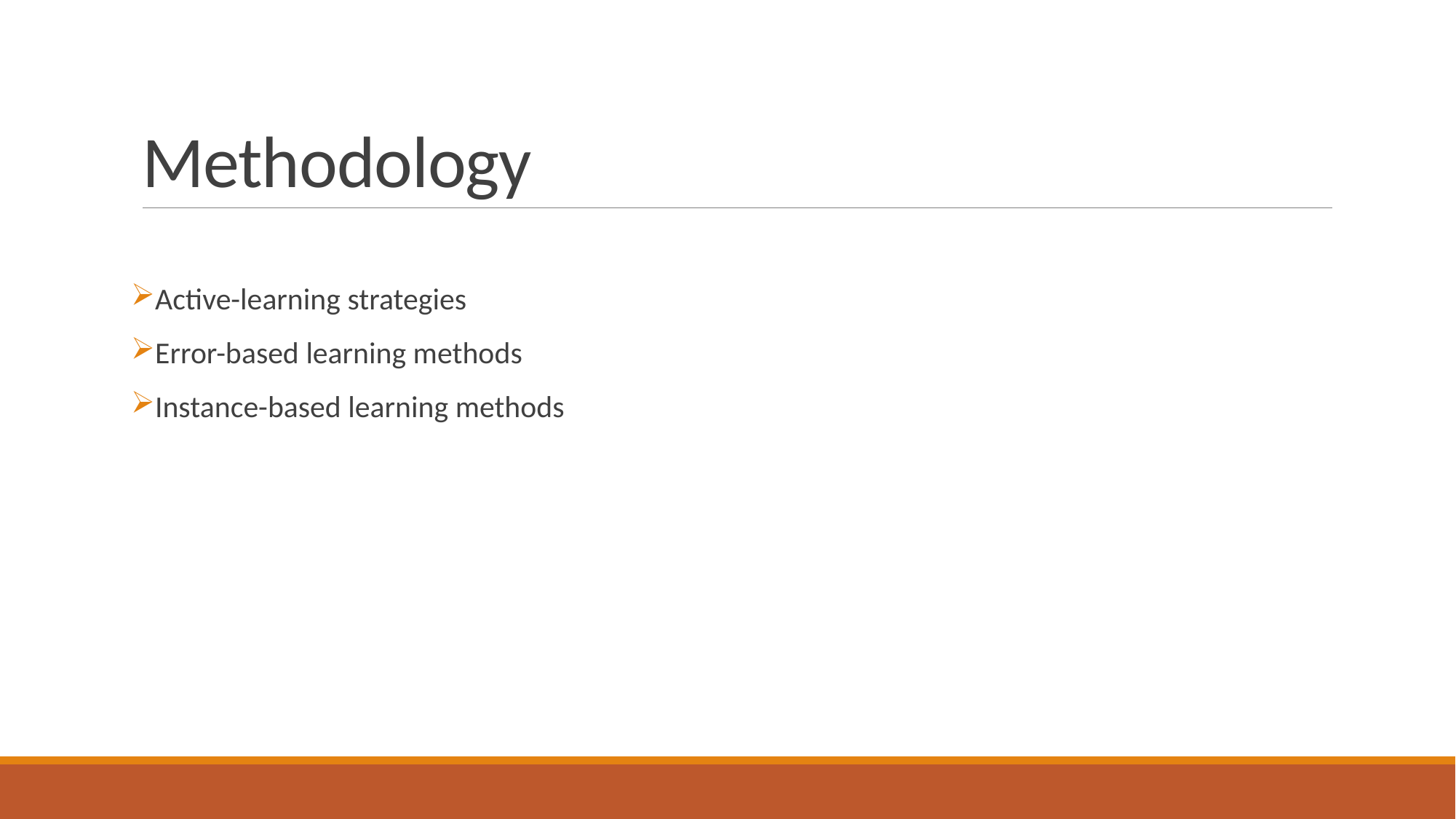

# Methodology

Active-learning strategies
Error-based learning methods
Instance-based learning methods